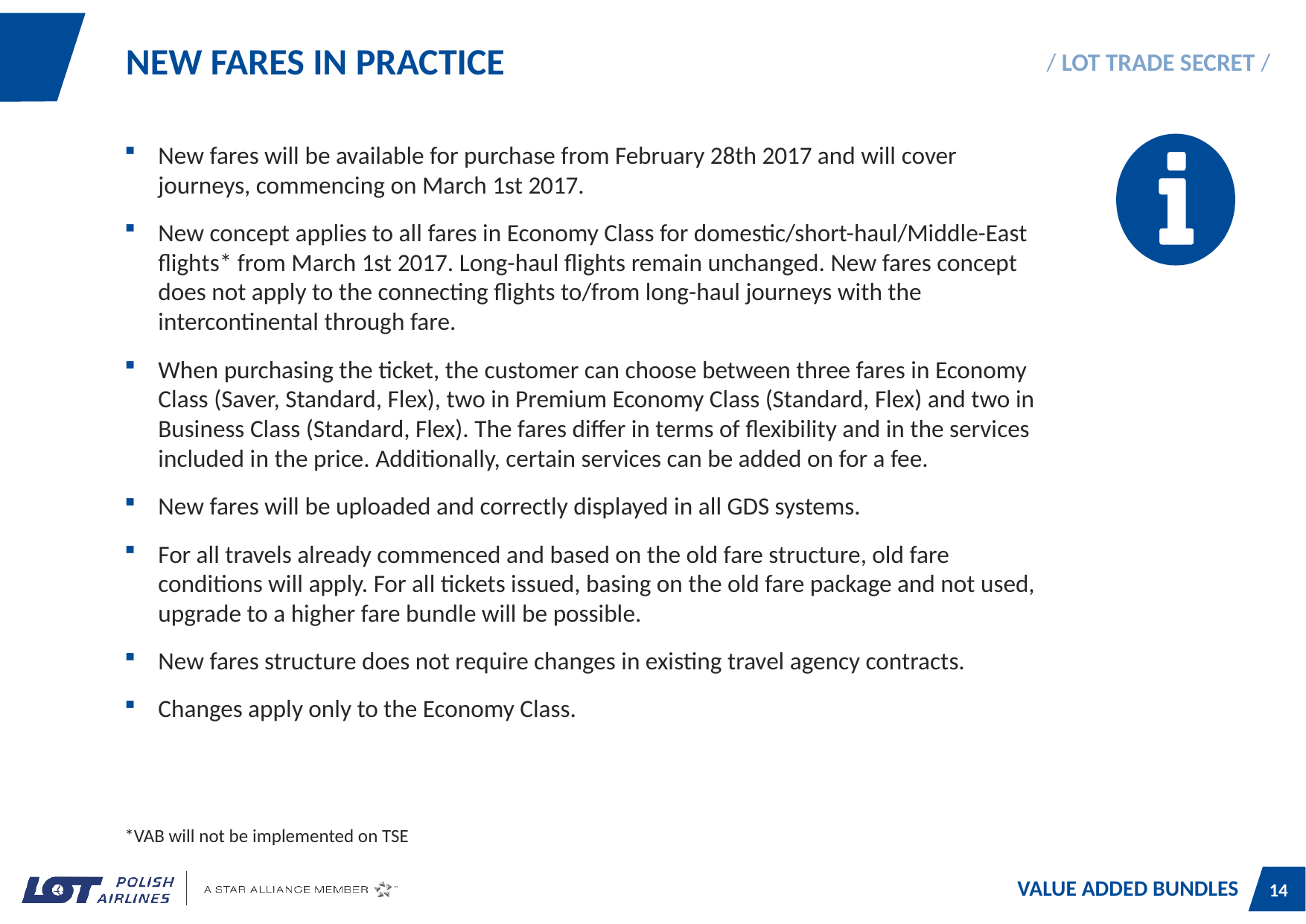

NEW FARES IN PRACTICE
New fares will be available for purchase from February 28th 2017 and will cover journeys, commencing on March 1st 2017.
New concept applies to all fares in Economy Class for domestic/short-haul/Middle-East flights* from March 1st 2017. Long-haul flights remain unchanged. New fares concept does not apply to the connecting flights to/from long-haul journeys with the intercontinental through fare.
When purchasing the ticket, the customer can choose between three fares in Economy Class (Saver, Standard, Flex), two in Premium Economy Class (Standard, Flex) and two in Business Class (Standard, Flex). The fares differ in terms of flexibility and in the services included in the price. Additionally, certain services can be added on for a fee.
New fares will be uploaded and correctly displayed in all GDS systems.
For all travels already commenced and based on the old fare structure, old fare conditions will apply. For all tickets issued, basing on the old fare package and not used, upgrade to a higher fare bundle will be possible.
New fares structure does not require changes in existing travel agency contracts.
Changes apply only to the Economy Class.

*VAB will not be implemented on TSE
VALUE ADDED BUNDLES